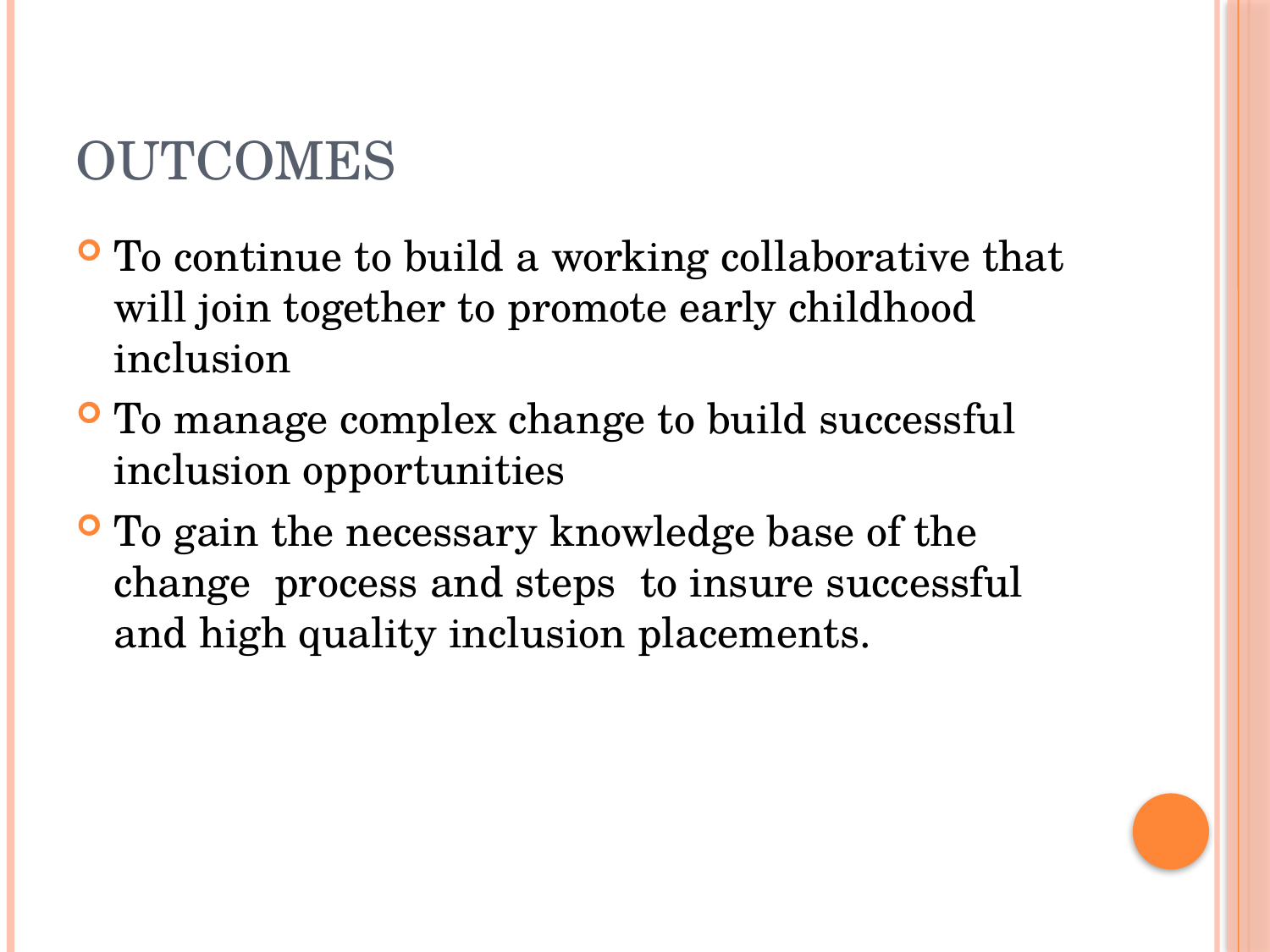

# Outcomes
To continue to build a working collaborative that will join together to promote early childhood inclusion
To manage complex change to build successful inclusion opportunities
To gain the necessary knowledge base of the change  process and steps  to insure successful and high quality inclusion placements.